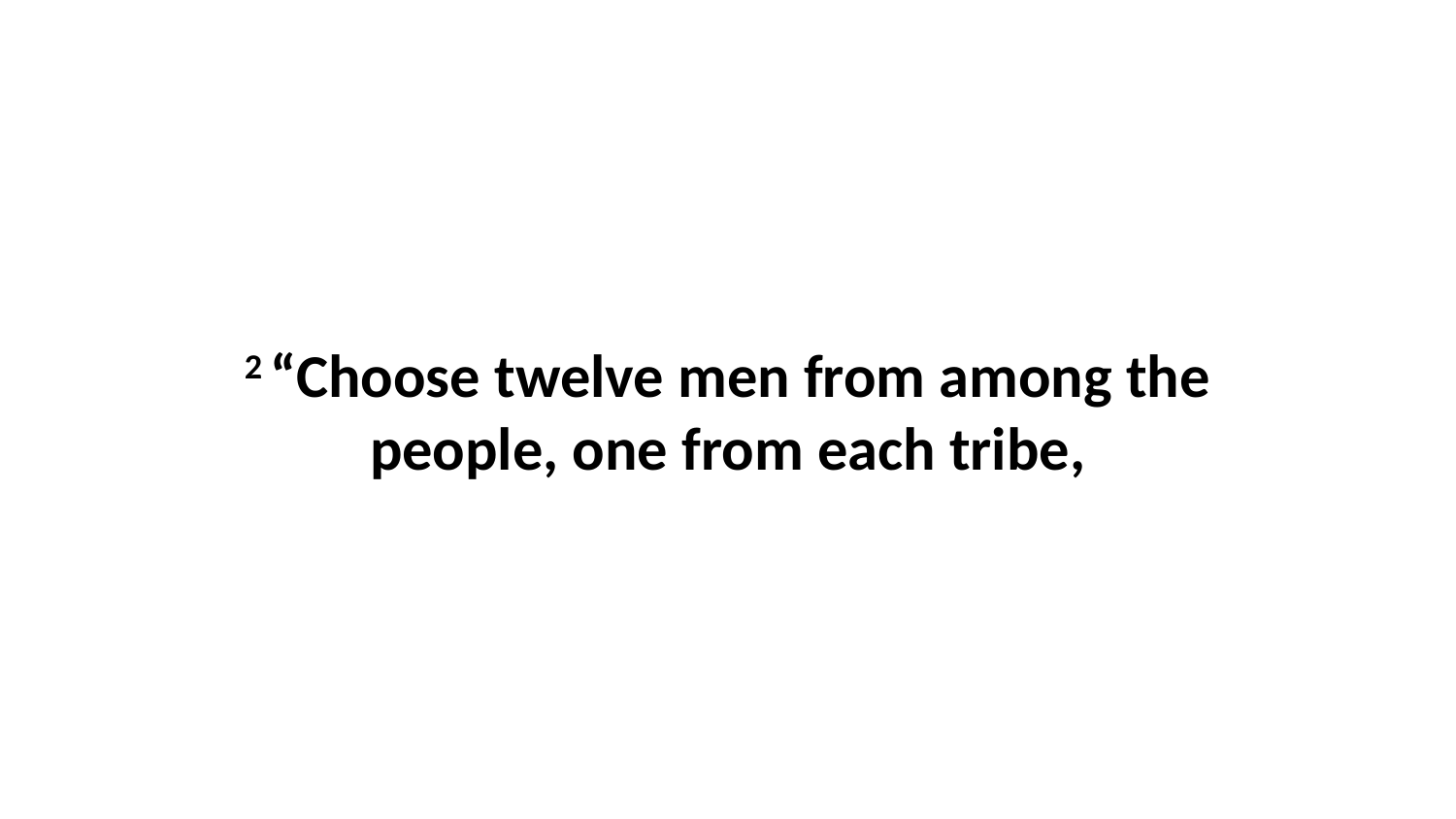

2 “Choose twelve men from among the people, one from each tribe,